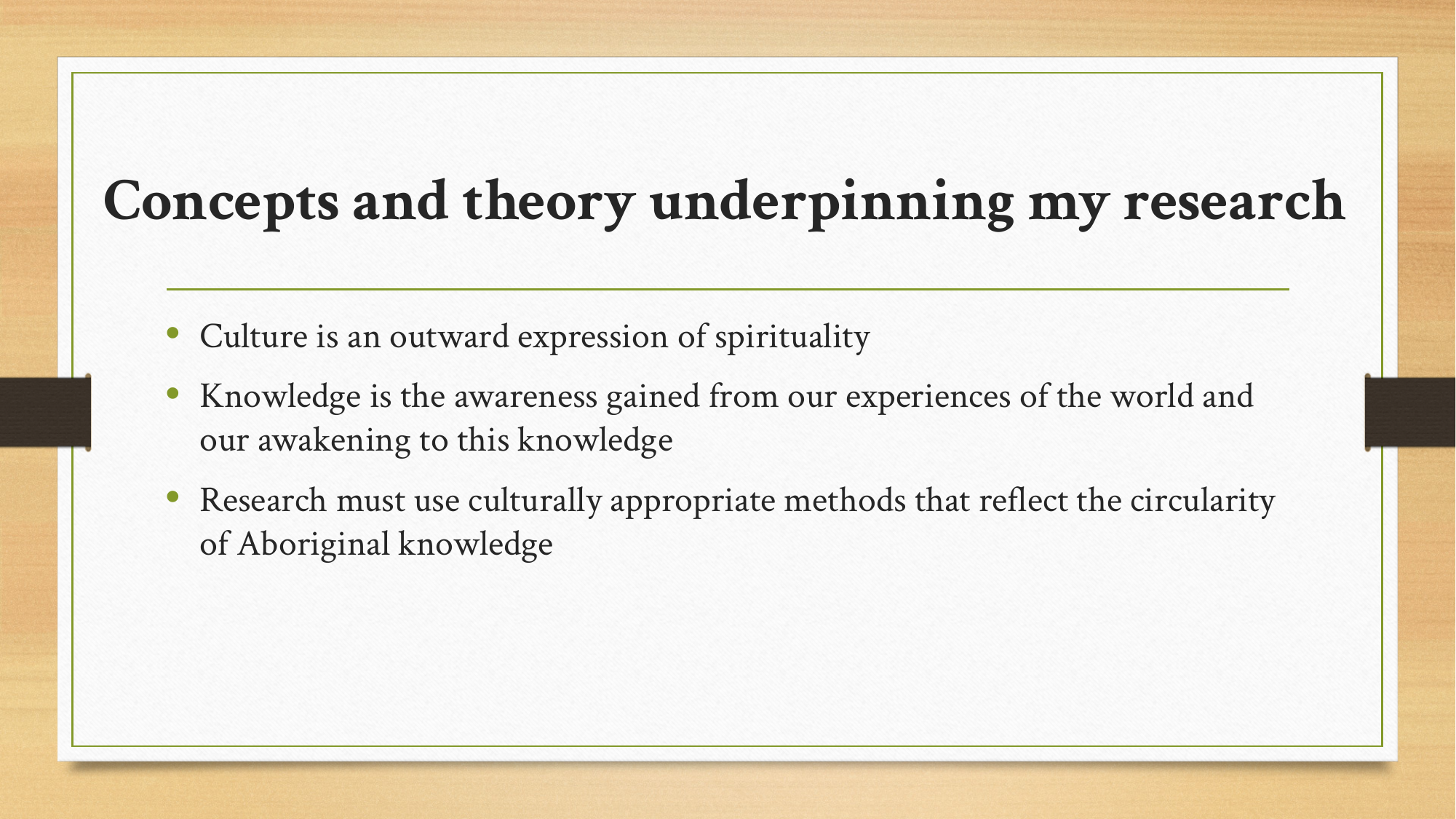

# Concepts and theory underpinning my research
Culture is an outward expression of spirituality
Knowledge is the awareness gained from our experiences of the world and our awakening to this knowledge
Research must use culturally appropriate methods that reflect the circularity of Aboriginal knowledge